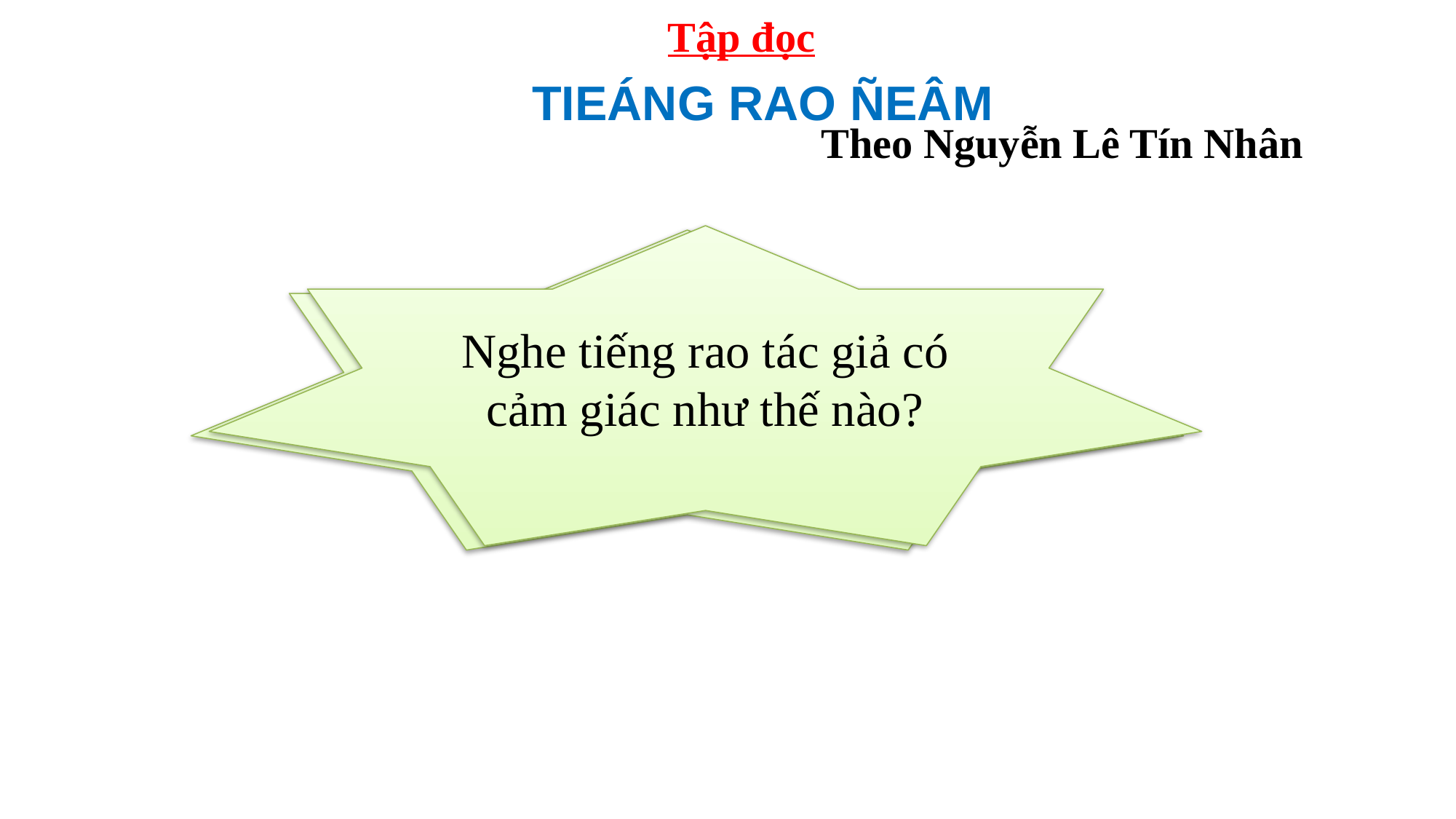

Tập đọc
TIEÁNG RAO ÑEÂM
Theo Nguyễn Lê Tín Nhân
Nghe tiếng rao tác giả có cảm giác như thế nào?
Tác giả nghe thấy tiếng rao của người bán bánh giò vào những lúc nào?